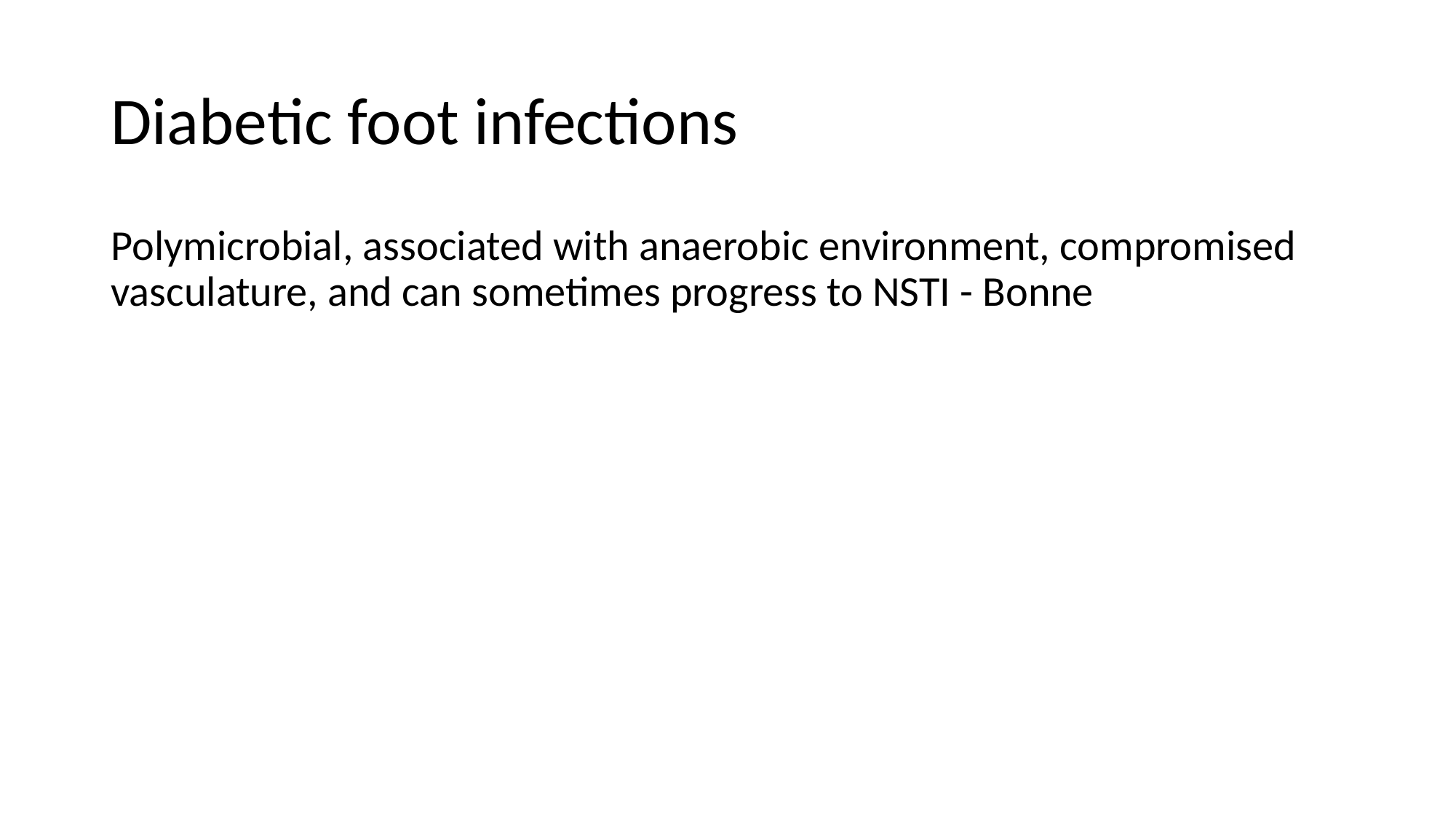

# Diabetic foot infections
Polymicrobial, associated with anaerobic environment, compromised vasculature, and can sometimes progress to NSTI - Bonne